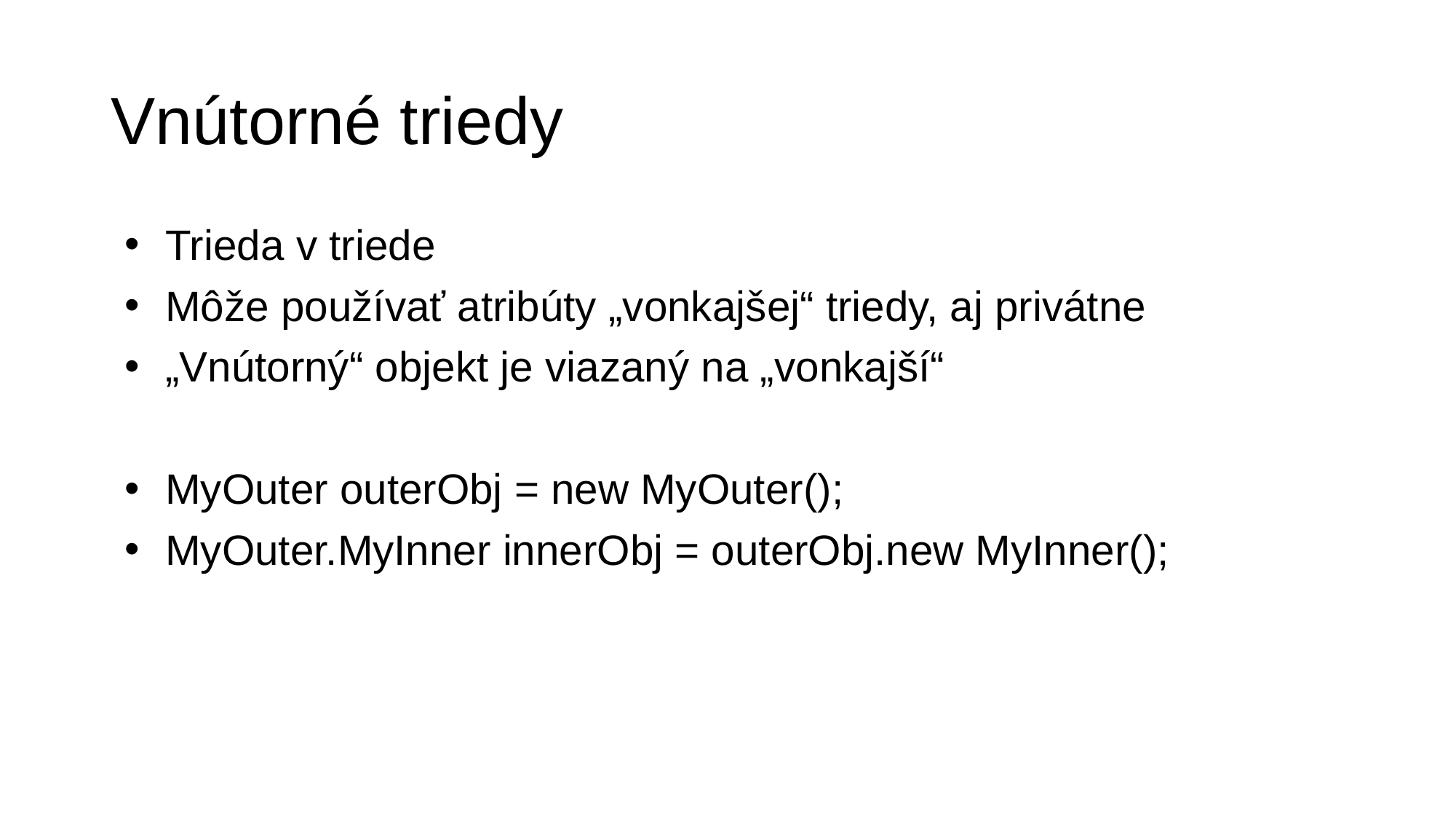

# Vnútorné triedy
Trieda v triede
Môže používať atribúty „vonkajšej“ triedy, aj privátne
„Vnútorný“ objekt je viazaný na „vonkajší“

MyOuter outerObj = new MyOuter();
MyOuter.MyInner innerObj = outerObj.new MyInner();